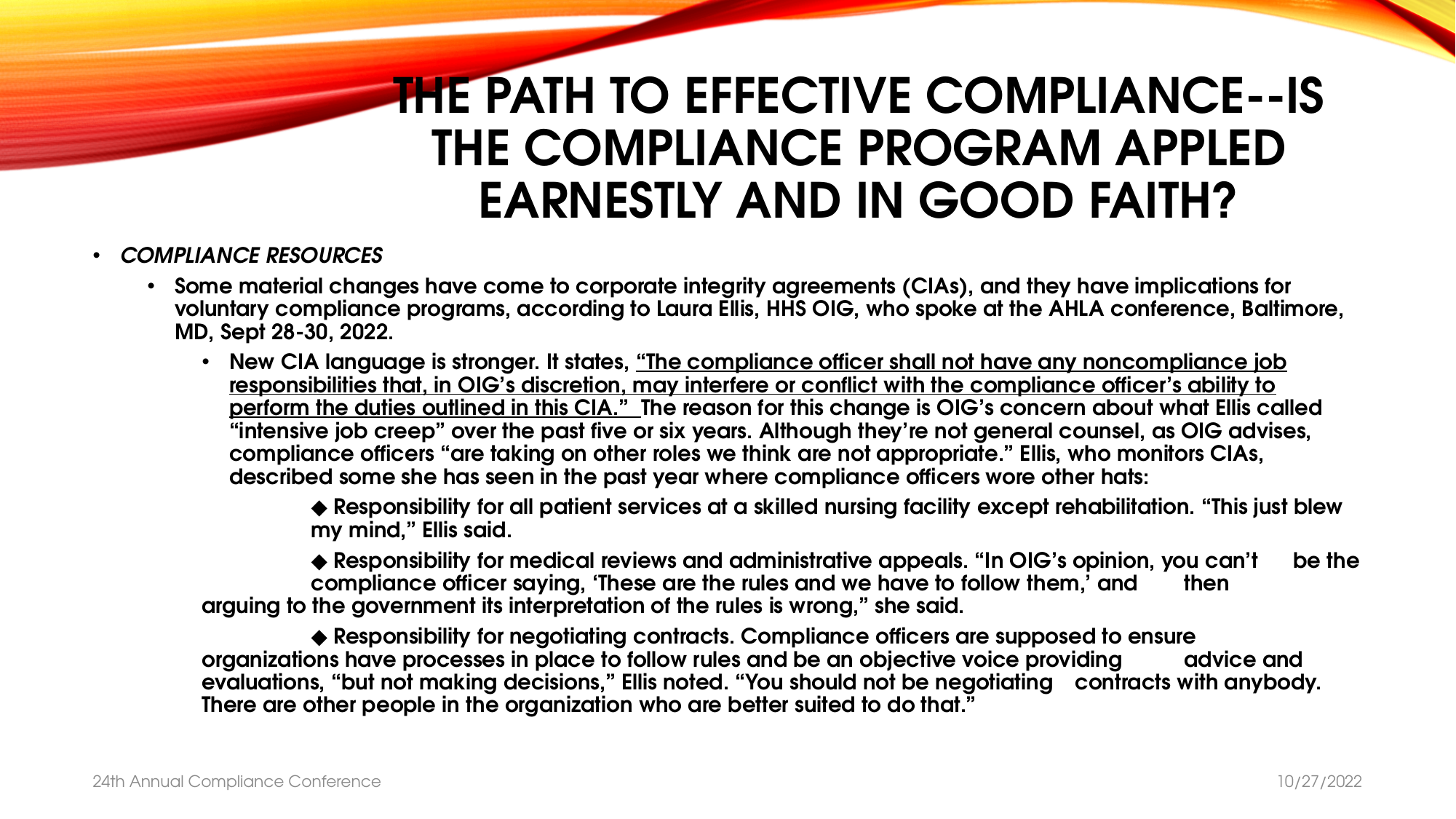

# THE PATH TO EFFECTIVE COMPLIANCE--IS THE COMPLIANCE PROGRAM APPLED EARNESTLY AND IN GOOD FAITH?
COMPLIANCE RESOURCES
Some material changes have come to corporate integrity agreements (CIAs), and they have implications for voluntary compliance programs, according to Laura Ellis, HHS OIG, who spoke at the AHLA conference, Baltimore, MD, Sept 28-30, 2022.
New CIA language is stronger. It states, “The compliance officer shall not have any noncompliance job responsibilities that, in OIG’s discretion, may interfere or conflict with the compliance officer’s ability to perform the duties outlined in this CIA.”  The reason for this change is OIG’s concern about what Ellis called “intensive job creep” over the past five or six years. Although they’re not general counsel, as OIG advises, compliance officers “are taking on other roles we think are not appropriate.” Ellis, who monitors CIAs, described some she has seen in the past year where compliance officers wore other hats:
◆ Responsibility for all patient services at a skilled nursing facility except rehabilitation. “This just blew my mind,” Ellis said.
	◆ Responsibility for medical reviews and administrative appeals. “In OIG’s opinion, you can’t 	be the 	compliance officer saying, ‘These are the rules and we have to follow them,’ and 	then 	arguing to the government its interpretation of the rules is wrong,” she said.
	◆ Responsibility for negotiating contracts. Compliance officers are supposed to ensure 	organizations have processes in place to follow rules and be an objective voice providing 	advice and evaluations, “but not making decisions,” Ellis noted. “You should not be negotiating 	contracts with anybody. There are other people in the organization who are better suited to do that.”
24th Annual Compliance Conference
10/27/2022